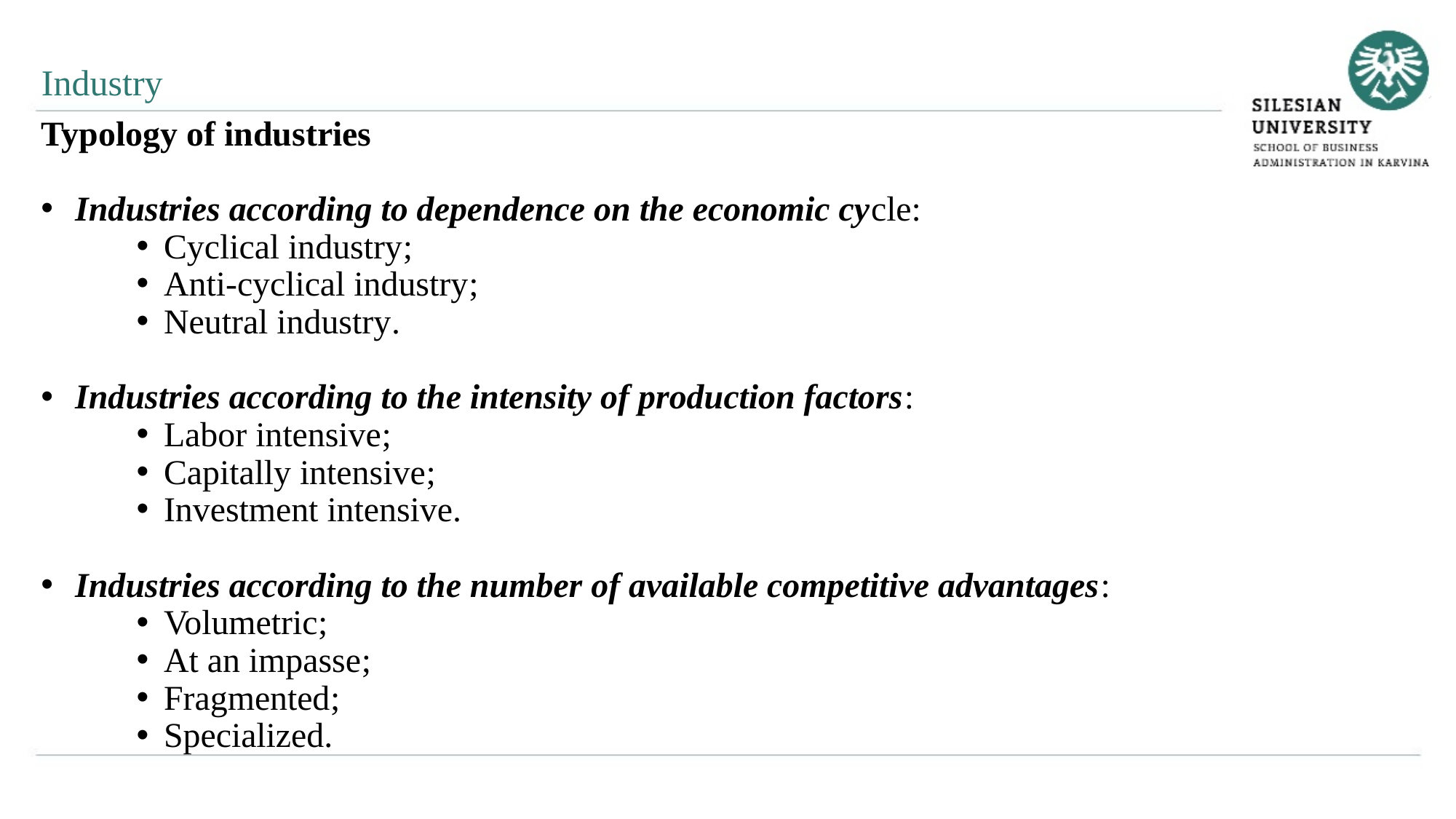

Industry
Typology of industries

Industries according to dependence on the economic cycle:
Cyclical industry;
Anti-cyclical industry;
Neutral industry.

Industries according to the intensity of production factors:
Labor intensive;
Capitally intensive;
Investment intensive.

Industries according to the number of available competitive advantages:
Volumetric;
At an impasse;
Fragmented;
Specialized.